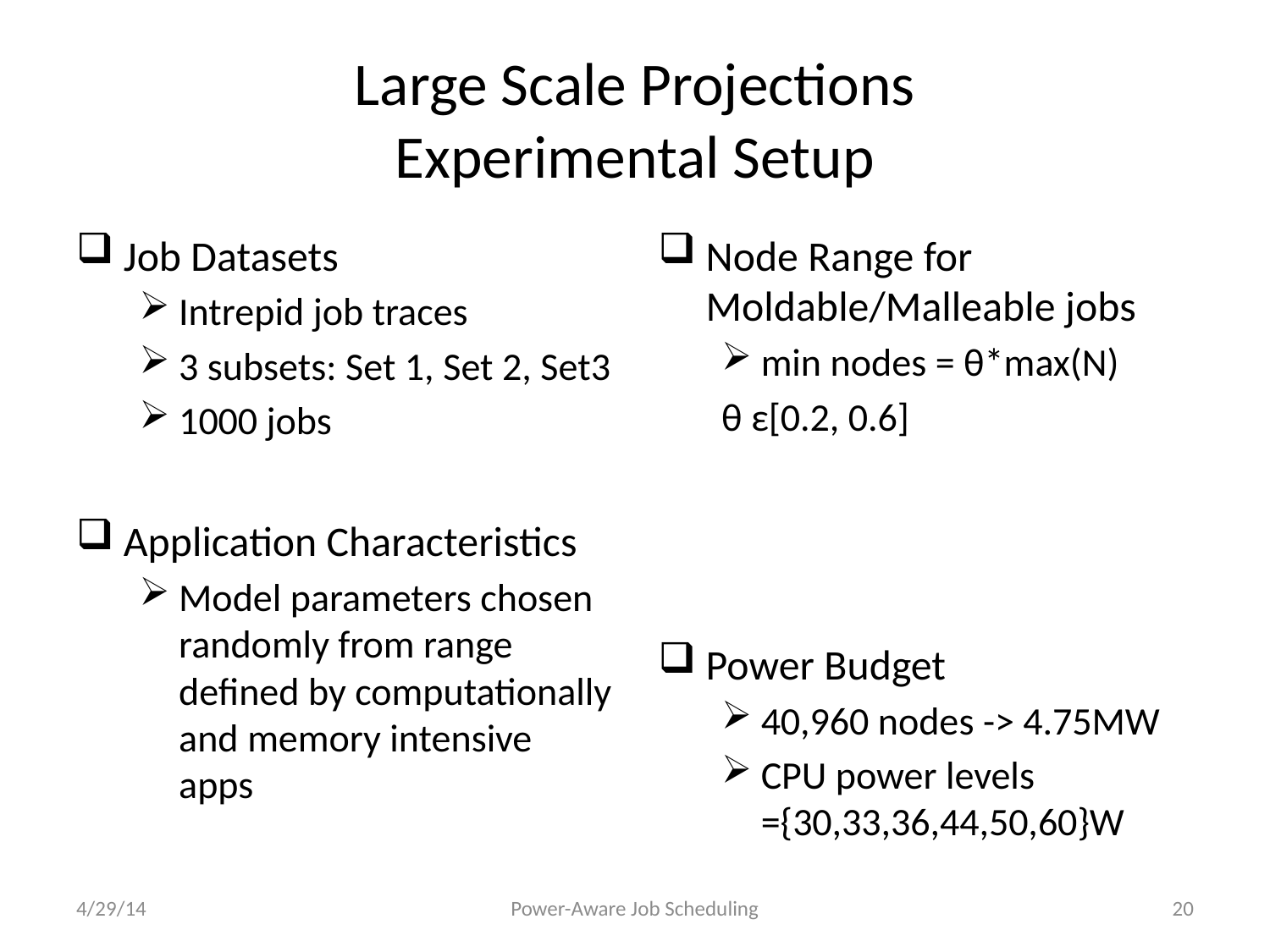

# Large Scale Projections Experimental Setup
Job Datasets
Intrepid job traces
3 subsets: Set 1, Set 2, Set3
1000 jobs

Application Characteristics
Model parameters chosen randomly from range defined by computationally and memory intensive apps
Node Range for Moldable/Malleable jobs
min nodes = θ*max(N)
	θ ε[0.2, 0.6]

Power Budget
40,960 nodes -> 4.75MW
CPU power levels
={30,33,36,44,50,60}W

4/29/14
Power-Aware Job Scheduling
20